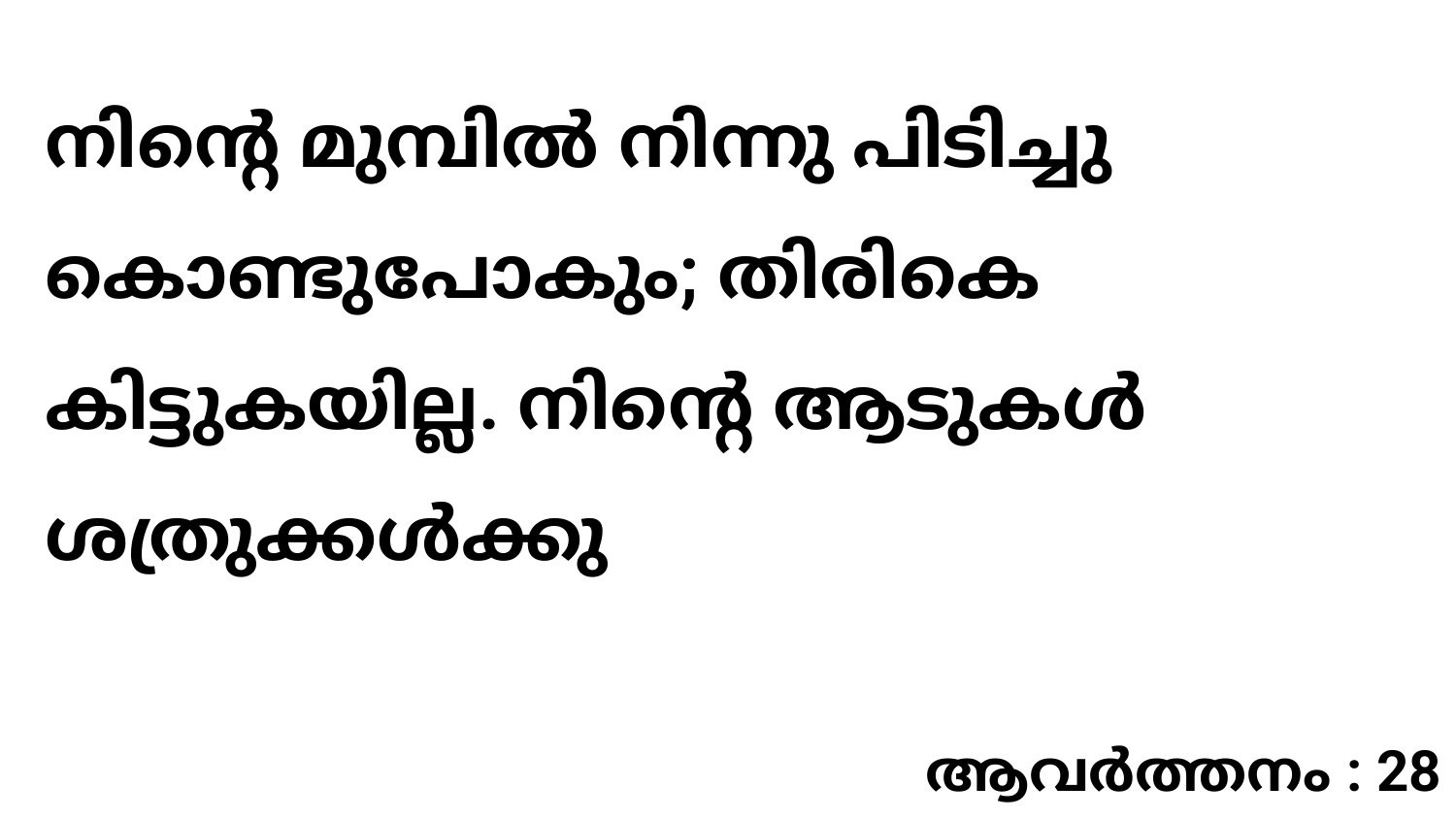

നിന്റെ മുമ്പിൽ നിന്നു പിടിച്ചു കൊണ്ടുപോകും; തിരികെ കിട്ടുകയില്ല. നിന്റെ ആടുകൾ ശത്രുക്കൾക്കു
ആവർത്തനം : 28